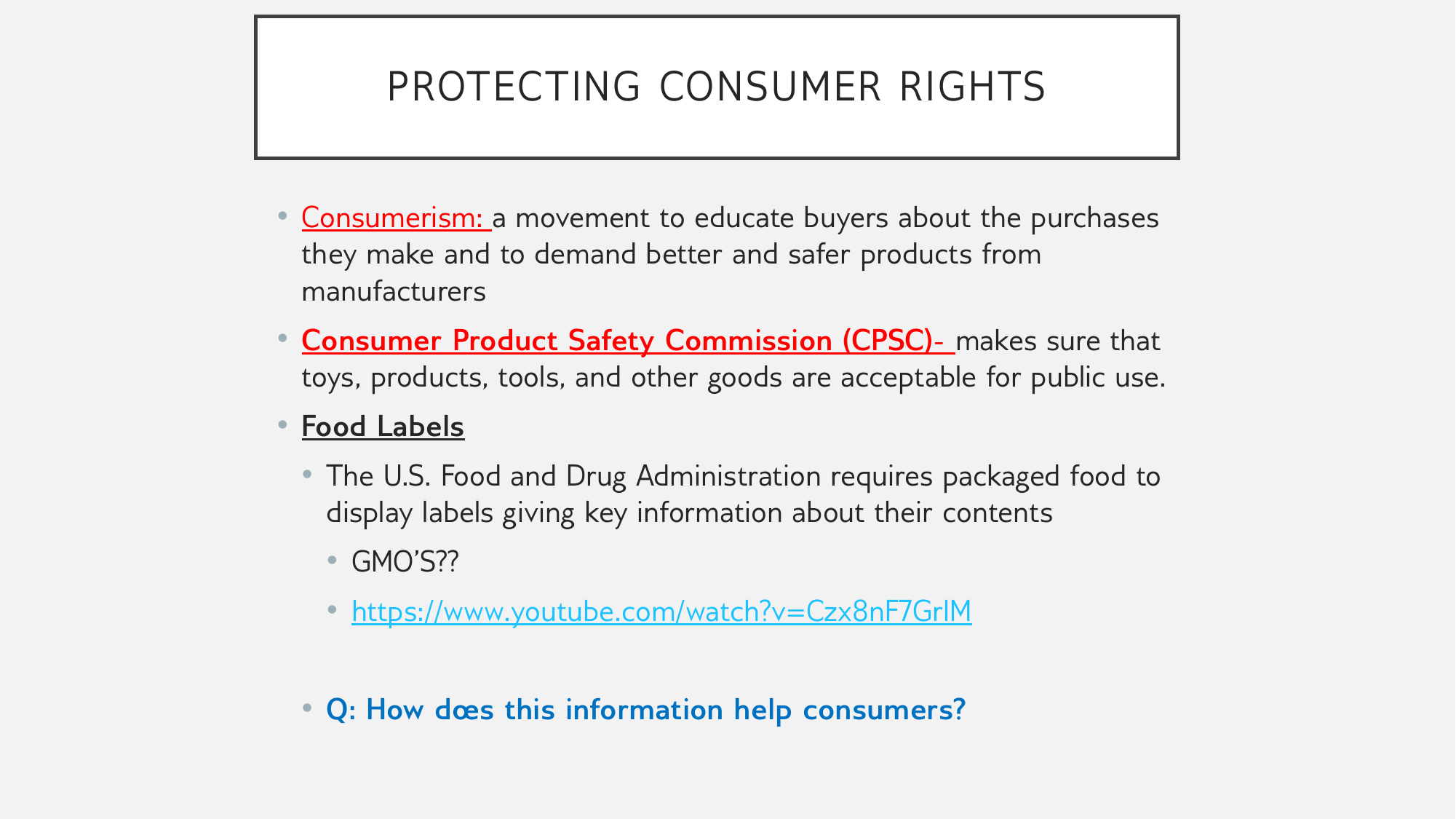

# Protecting consumer rights
Consumerism: a movement to educate buyers about the purchases they make and to demand better and safer products from manufacturers
Consumer Product Safety Commission (CPSC)- makes sure that toys, products, tools, and other goods are acceptable for public use.
Food Labels
The U.S. Food and Drug Administration requires packaged food to display labels giving key information about their contents
GMO’S??
https://www.youtube.com/watch?v=Czx8nF7GrIM

Q: How does this information help consumers?